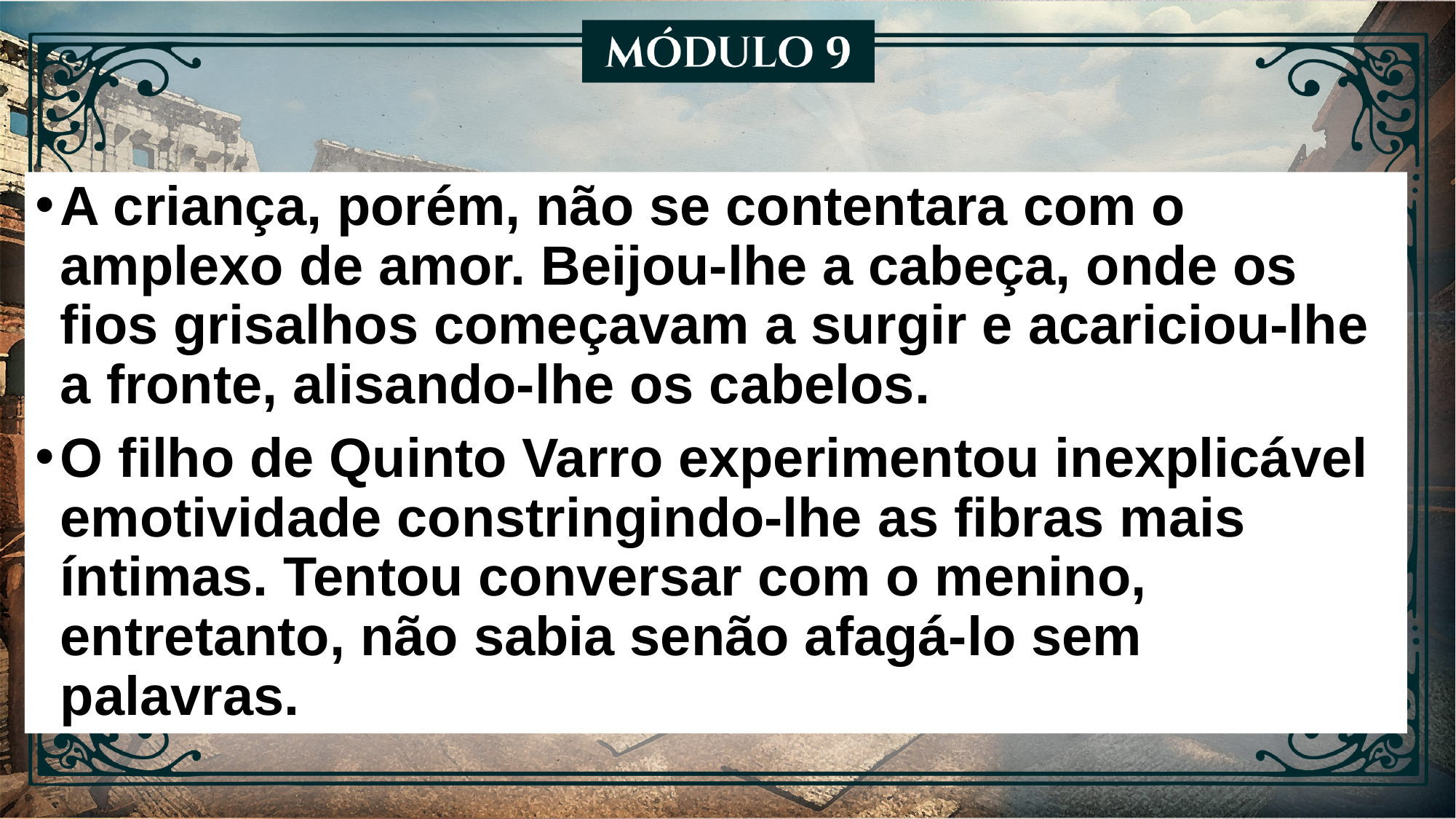

A criança, porém, não se contentara com o amplexo de amor. Beijou-lhe a cabeça, onde os fios grisalhos começavam a surgir e acariciou-lhe a fronte, alisando-lhe os cabelos.
O filho de Quinto Varro experimentou inexplicável emotividade constringindo-lhe as fibras mais íntimas. Tentou conversar com o menino, entretanto, não sabia senão afagá-lo sem palavras.